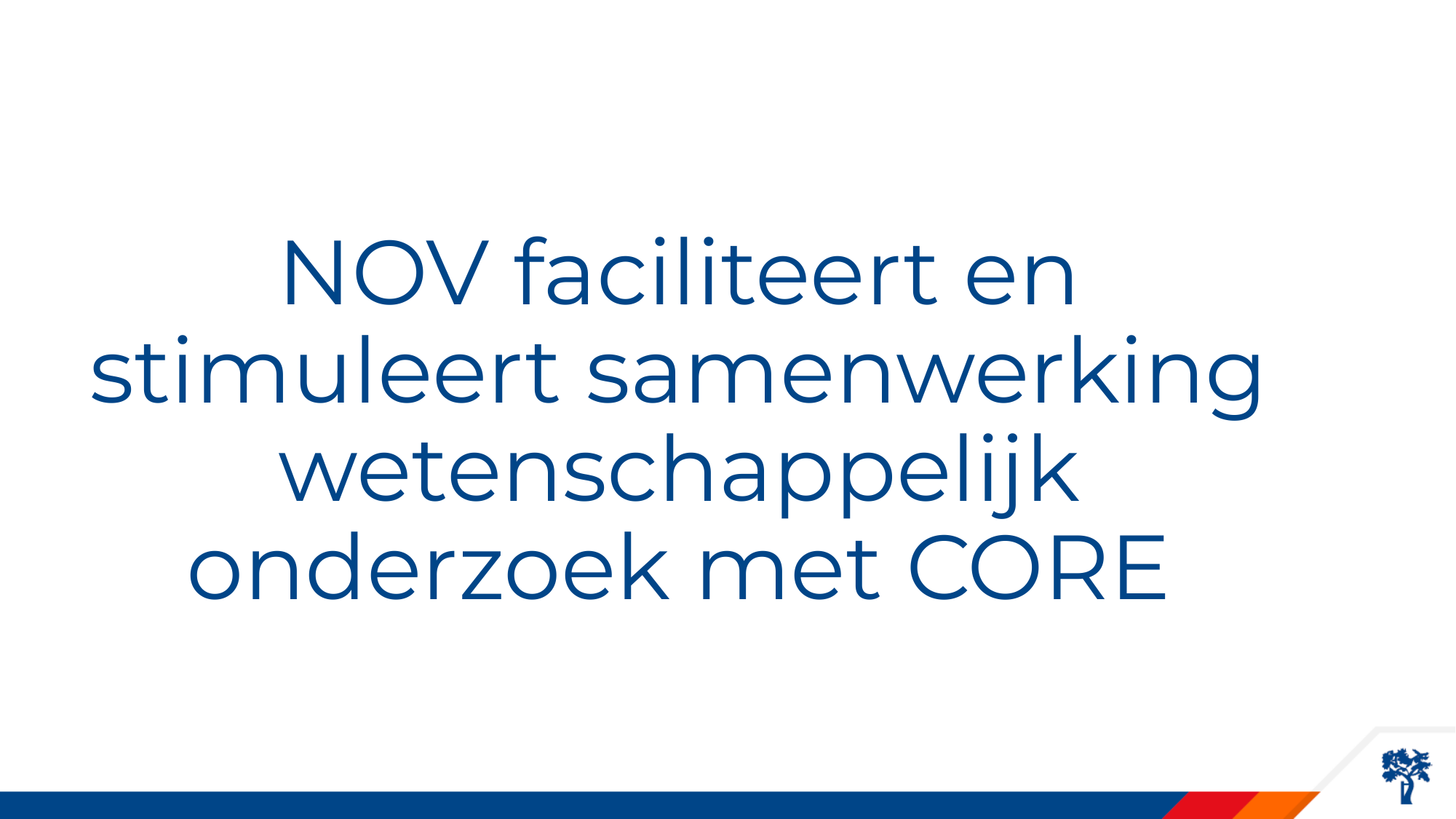

#
NOV faciliteert en stimuleert samenwerking wetenschappelijk onderzoek met CORE